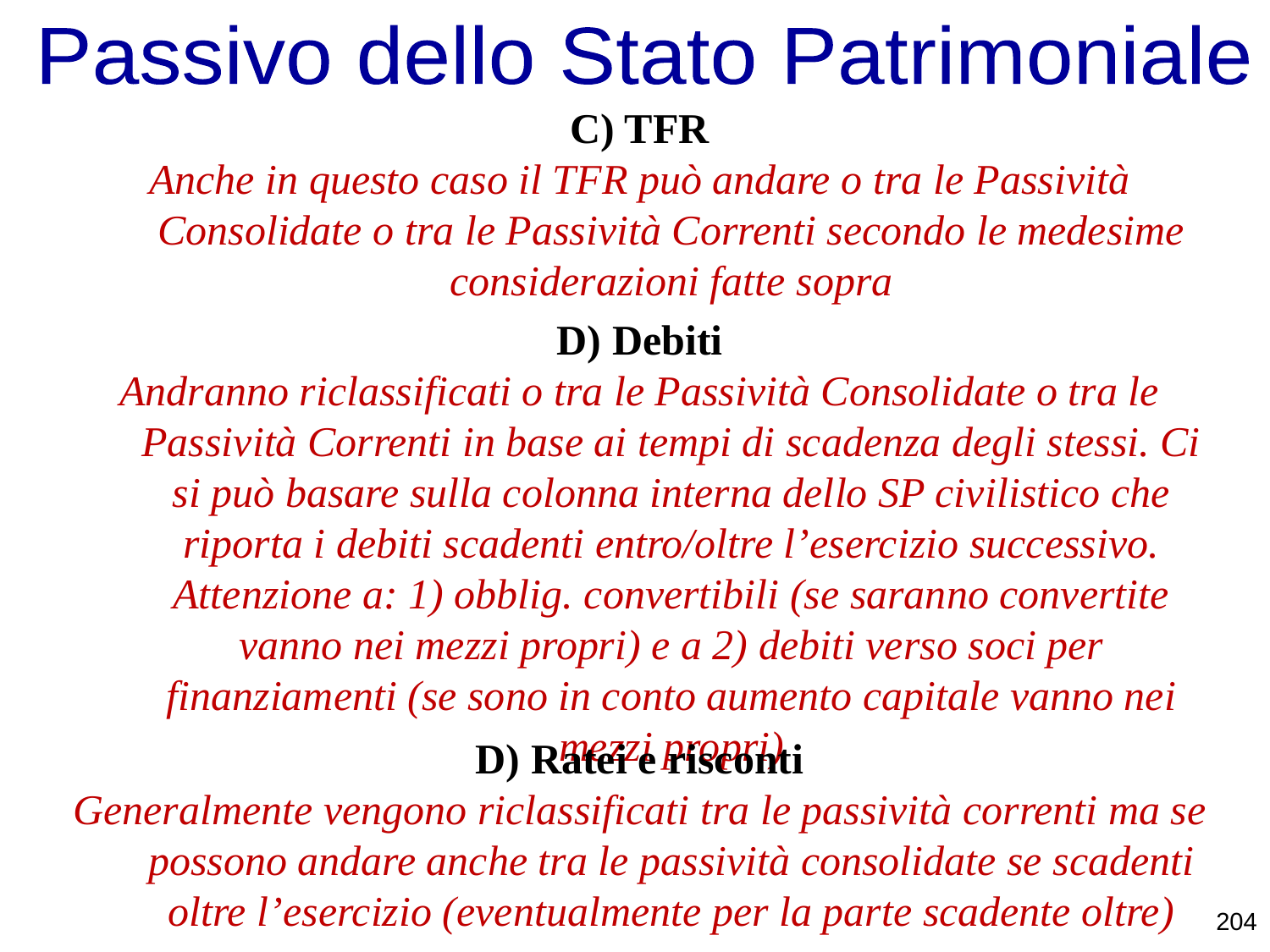

Passivo dello Stato Patrimoniale
C) TFR
Anche in questo caso il TFR può andare o tra le Passività Consolidate o tra le Passività Correnti secondo le medesime considerazioni fatte sopra
D) Debiti
Andranno riclassificati o tra le Passività Consolidate o tra le Passività Correnti in base ai tempi di scadenza degli stessi. Ci si può basare sulla colonna interna dello SP civilistico che riporta i debiti scadenti entro/oltre l’esercizio successivo. Attenzione a: 1) obblig. convertibili (se saranno convertite vanno nei mezzi propri) e a 2) debiti verso soci per finanziamenti (se sono in conto aumento capitale vanno nei mezzi propri)
D) Ratei e risconti
Generalmente vengono riclassificati tra le passività correnti ma se possono andare anche tra le passività consolidate se scadenti oltre l’esercizio (eventualmente per la parte scadente oltre)
204